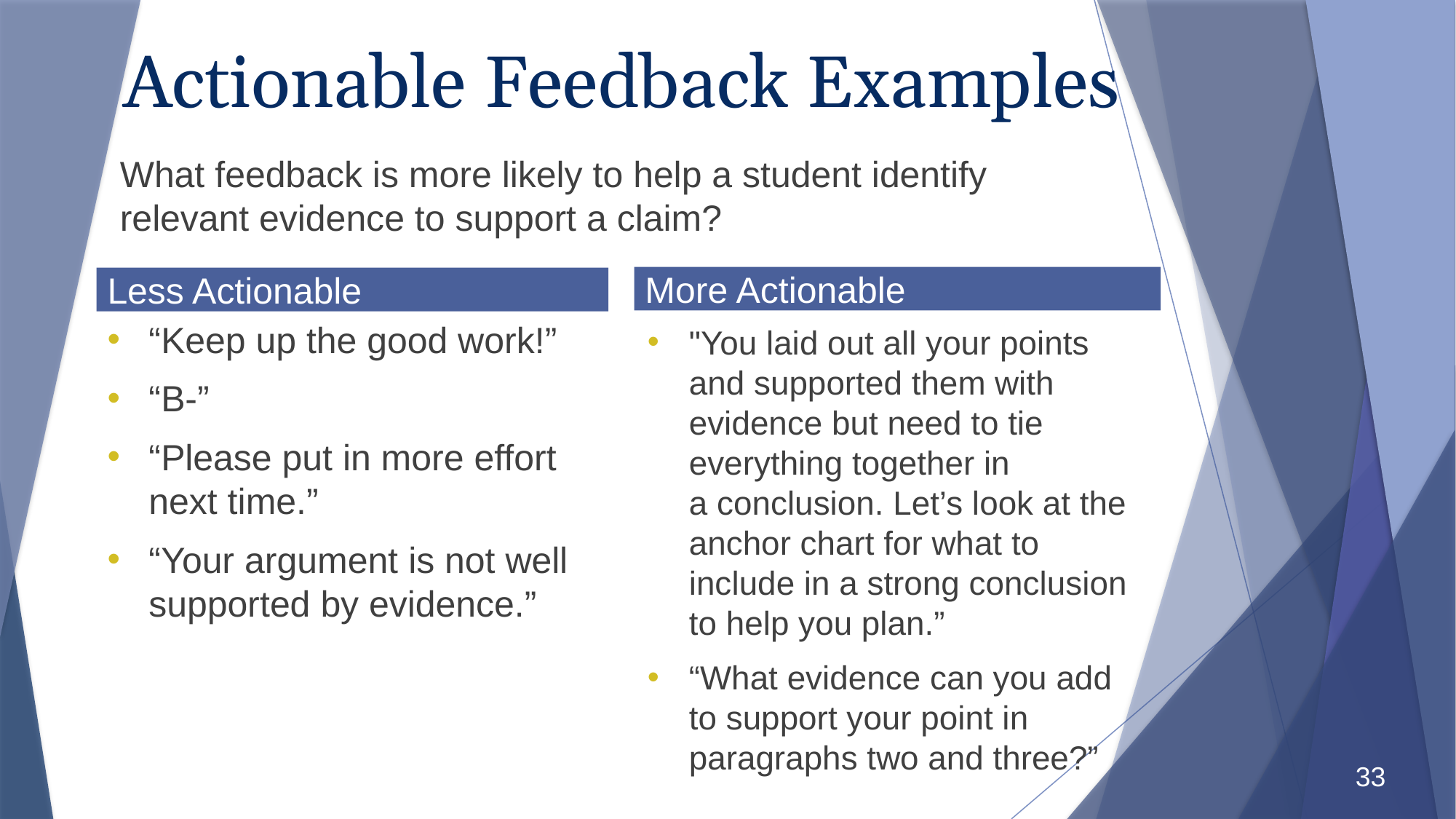

# Actionable Feedback Examples
What feedback is more likely to help a student identify relevant evidence to support a claim?

More Actionable
Less Actionable
“Keep up the good work!”
“B-”
“Please put in more effort next time.”
“Your argument is not well supported by evidence.”

"You laid out all your points and supported them with evidence but need to tie everything together in a conclusion. Let’s look at the anchor chart for what to include in a strong conclusion to help you plan.”
“What evidence can you add to support your point in paragraphs two and three?”
33